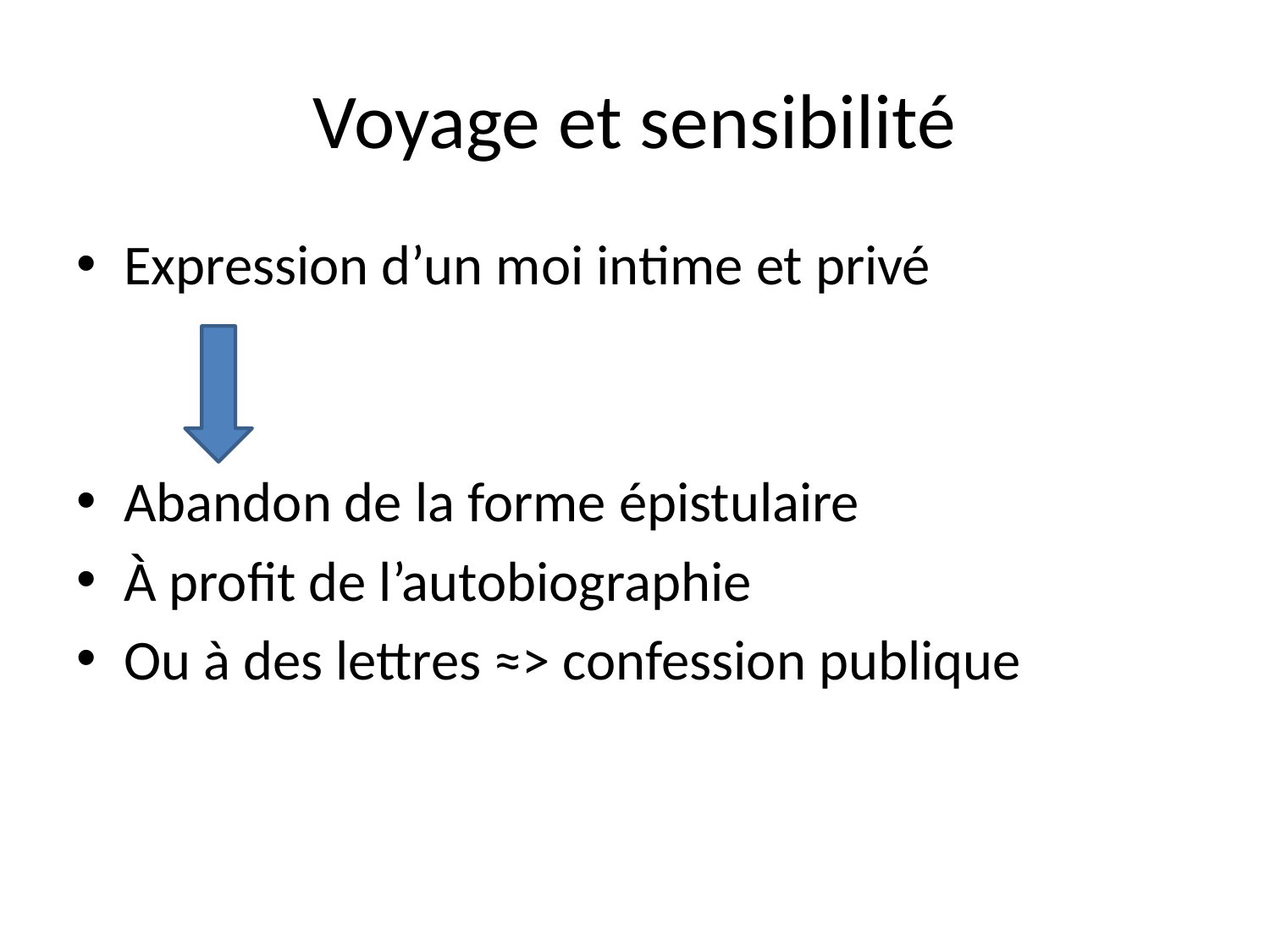

# Voyage et sensibilité
Expression d’un moi intime et privé

Abandon de la forme épistulaire
À profit de l’autobiographie
Ou à des lettres ≈> confession publique